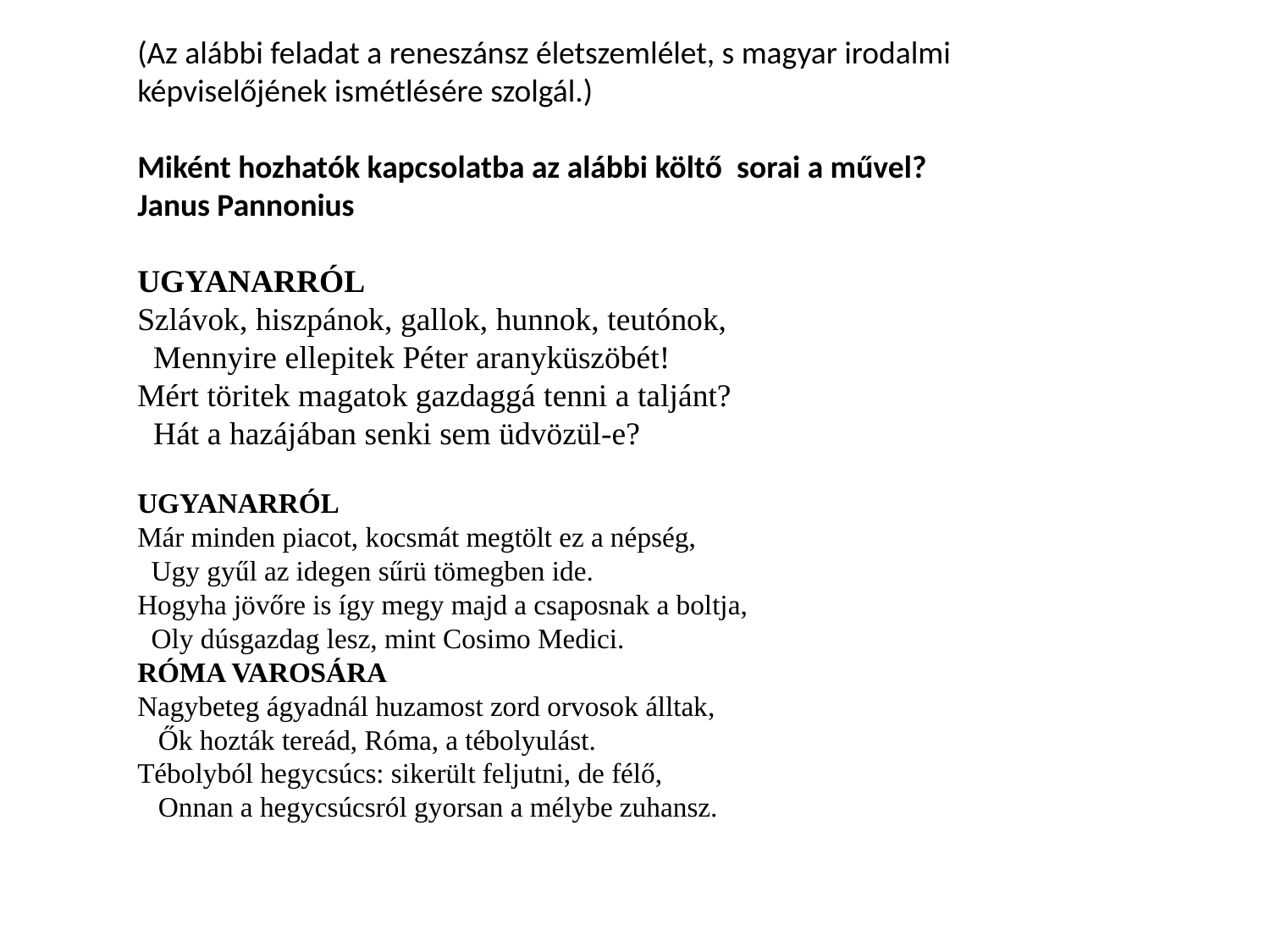

(Az alábbi feladat a reneszánsz életszemlélet, s magyar irodalmi képviselőjének ismétlésére szolgál.)

Miként hozhatók kapcsolatba az alábbi költő  sorai a művel?
Janus Pannonius

UGYANARRÓL
Szlávok, hiszpánok, gallok, hunnok, teutónok,
  Mennyire ellepitek Péter aranyküszöbét!
Mért töritek magatok gazdaggá tenni a taljánt?
  Hát a hazájában senki sem üdvözül-e?

UGYANARRÓL
Már minden piacot, kocsmát megtölt ez a népség,
  Ugy gyűl az idegen sűrü tömegben ide.
Hogyha jövőre is így megy majd a csaposnak a boltja,
  Oly dúsgazdag lesz, mint Cosimo Medici.
RÓMA VAROSÁRA
Nagybeteg ágyadnál huzamost zord orvosok álltak,
   Ők hozták tereád, Róma, a tébolyulást.
Tébolyból hegycsúcs: sikerült feljutni, de félő,
   Onnan a hegycsúcsról gyorsan a mélybe zuhansz.